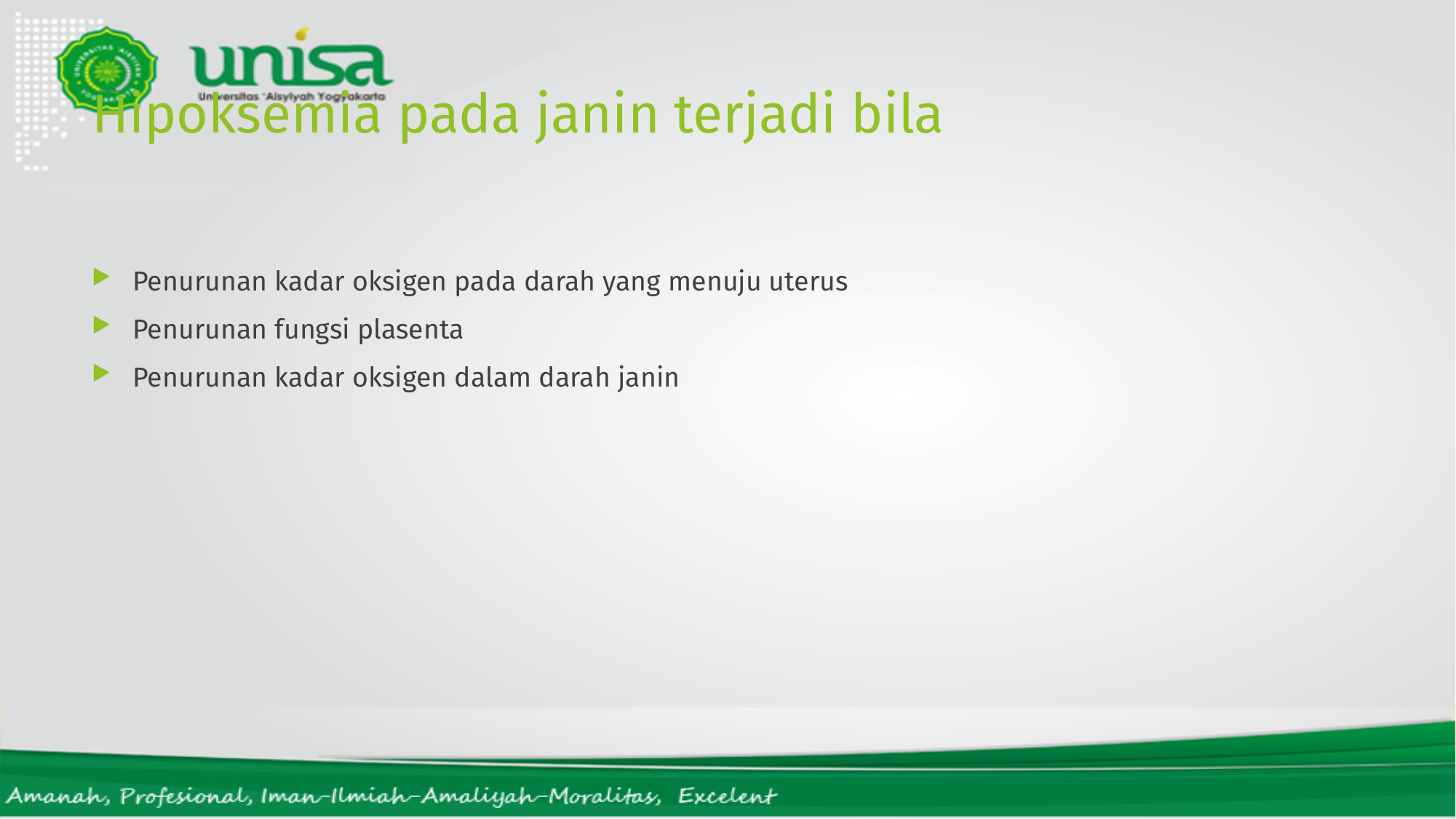

# Hipoksemia pada janin terjadi bila
Penurunan kadar oksigen pada darah yang menuju uterus
Penurunan fungsi plasenta
Penurunan kadar oksigen dalam darah janin